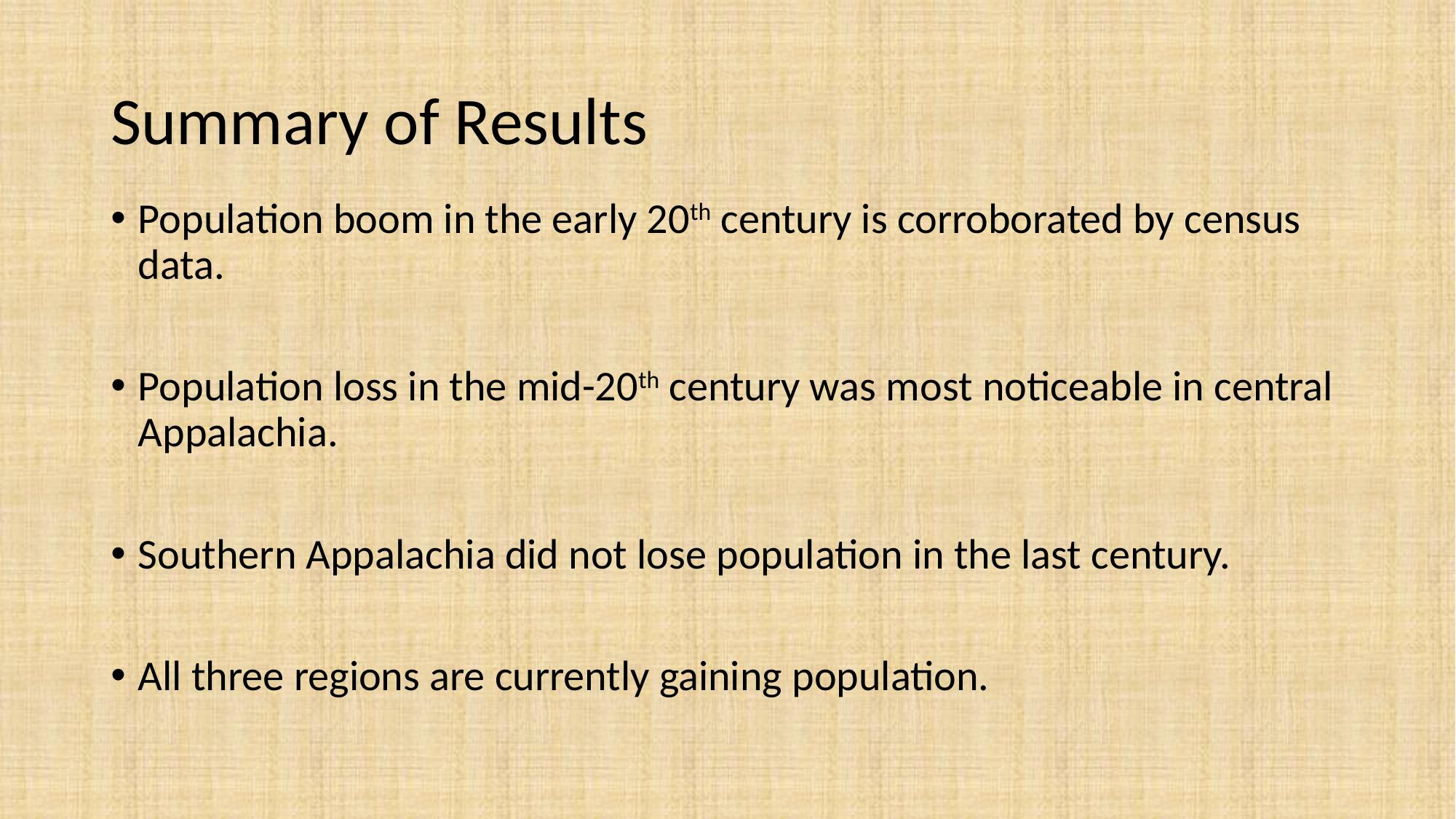

# Summary of Results
Population boom in the early 20th century is corroborated by census data.

Population loss in the mid-20th century was most noticeable in central Appalachia.

Southern Appalachia did not lose population in the last century.

All three regions are currently gaining population.